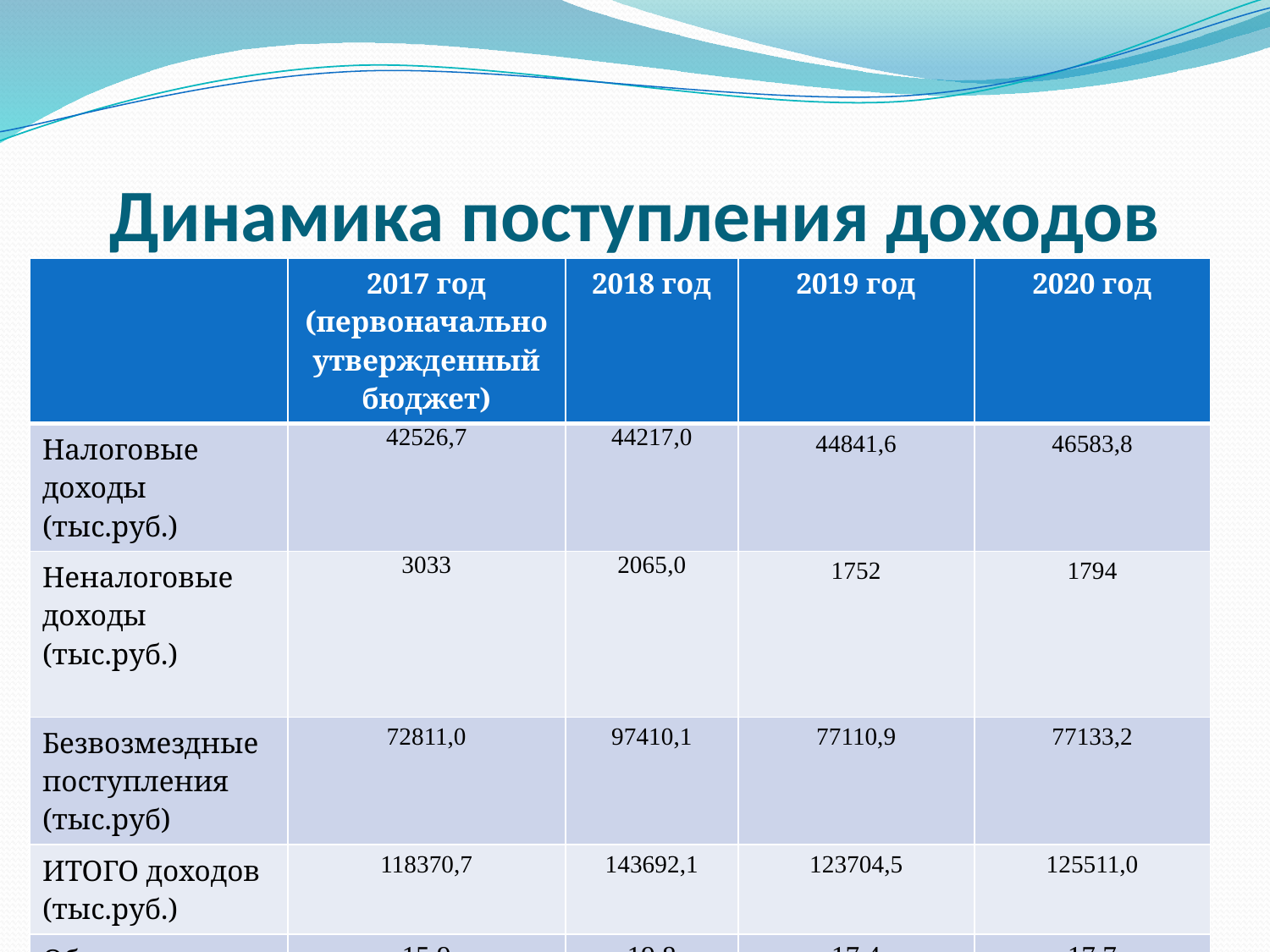

# Динамика поступления доходов
|  | 2017 год (первоначально утвержденный бюджет) | 2018 год | 2019 год | 2020 год |
| --- | --- | --- | --- | --- |
| Налоговые доходы (тыс.руб.) | 42526,7 | 44217,0 | 44841,6 | 46583,8 |
| Неналоговые доходы (тыс.руб.) | 3033 | 2065,0 | 1752 | 1794 |
| Безвозмездные поступления (тыс.руб) | 72811,0 | 97410,1 | 77110,9 | 77133,2 |
| ИТОГО доходов (тыс.руб.) | 118370,7 | 143692,1 | 123704,5 | 125511,0 |
| Объем доходов на одного жителя (тыс.руб) | 15,9 | 19,8 | 17,4 | 17,7 |